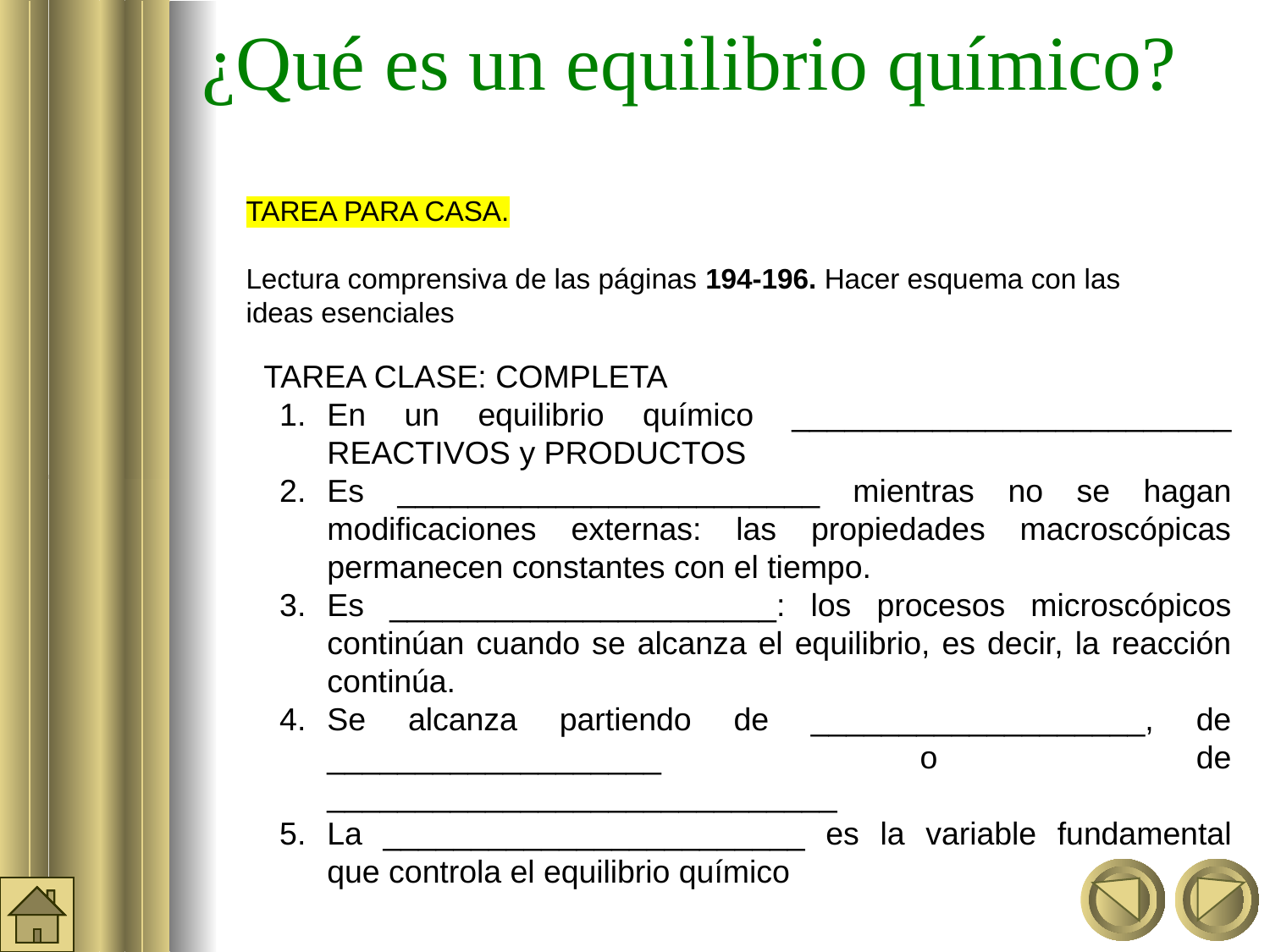

¿Qué es un equilibrio químico?
TAREA PARA CASA.

Lectura comprensiva de las páginas 194-196. Hacer esquema con las ideas esenciales
TAREA CLASE: COMPLETA
En un equilibrio químico _________________________ REACTIVOS y PRODUCTOS
Es ________________________ mientras no se hagan modificaciones externas: las propiedades macroscópicas permanecen constantes con el tiempo.
Es ______________________: los procesos microscópicos continúan cuando se alcanza el equilibrio, es decir, la reacción continúa.
Se alcanza partiendo de ___________________, de ___________________ o de _____________________________
La ________________________ es la variable fundamental que controla el equilibrio químico